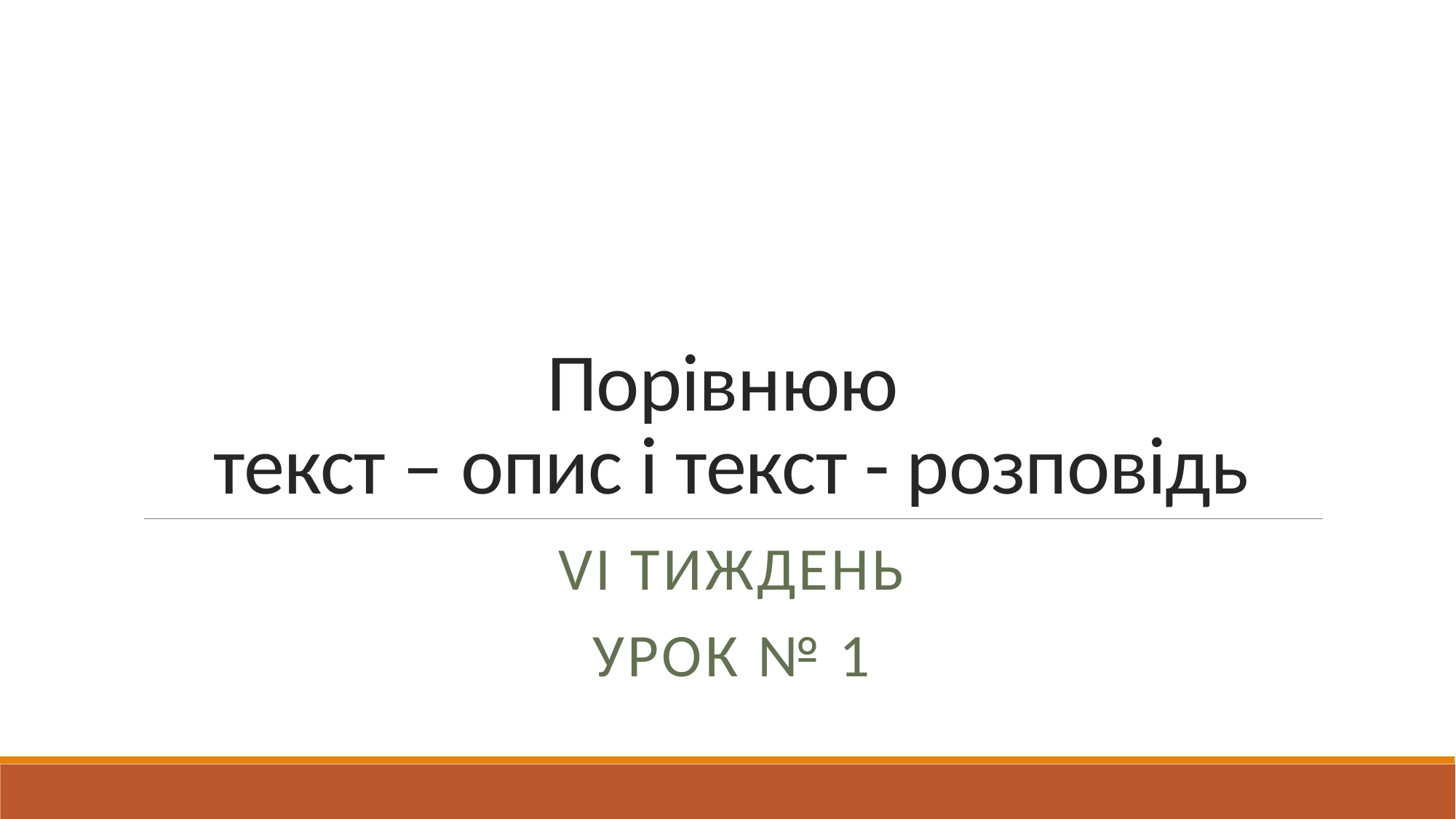

# Порівнюю текст – опис і текст - розповідь
VІ тиждень
Урок № 1